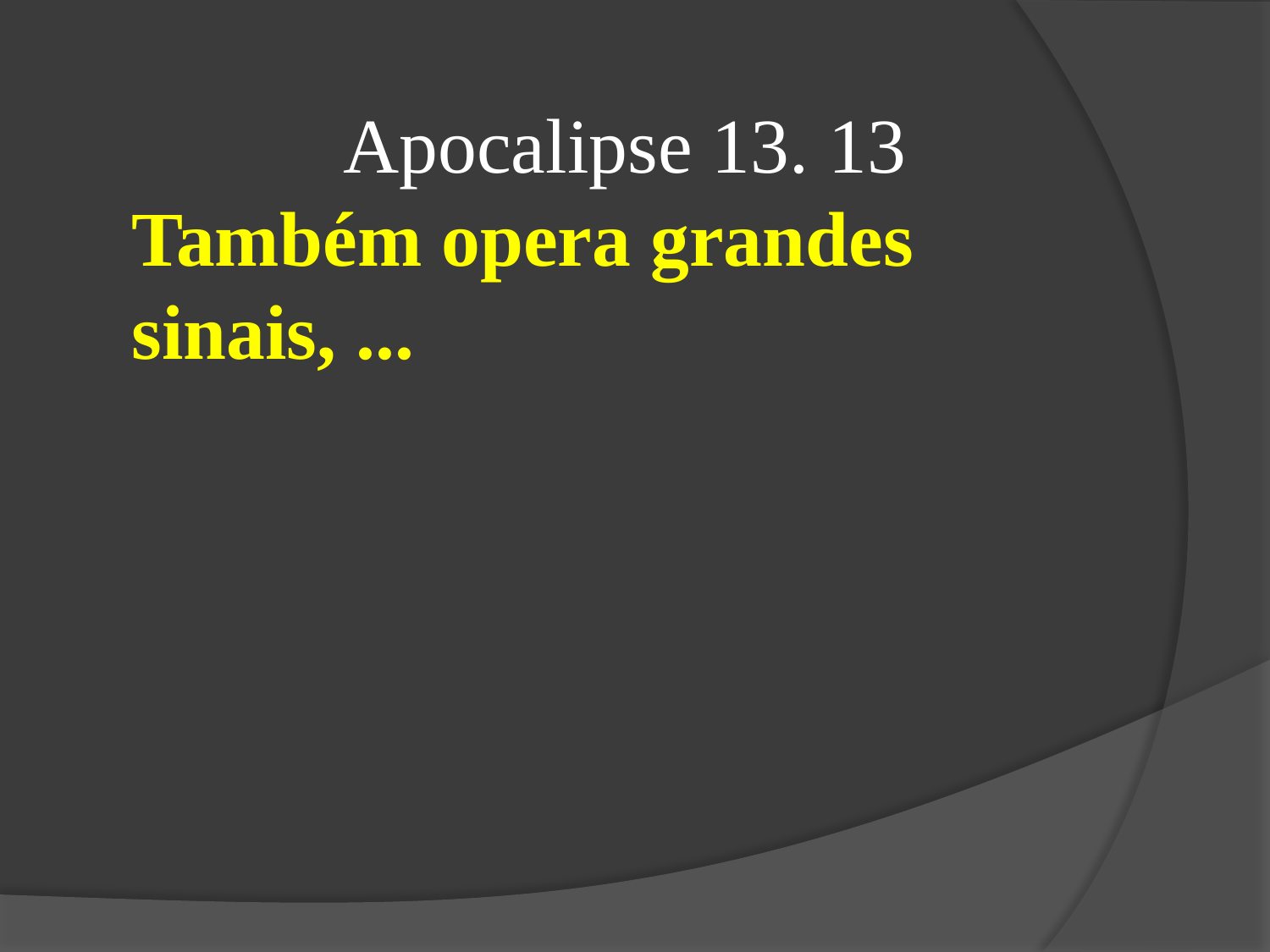

Apocalipse 13. 13
Também opera grandes sinais, ...